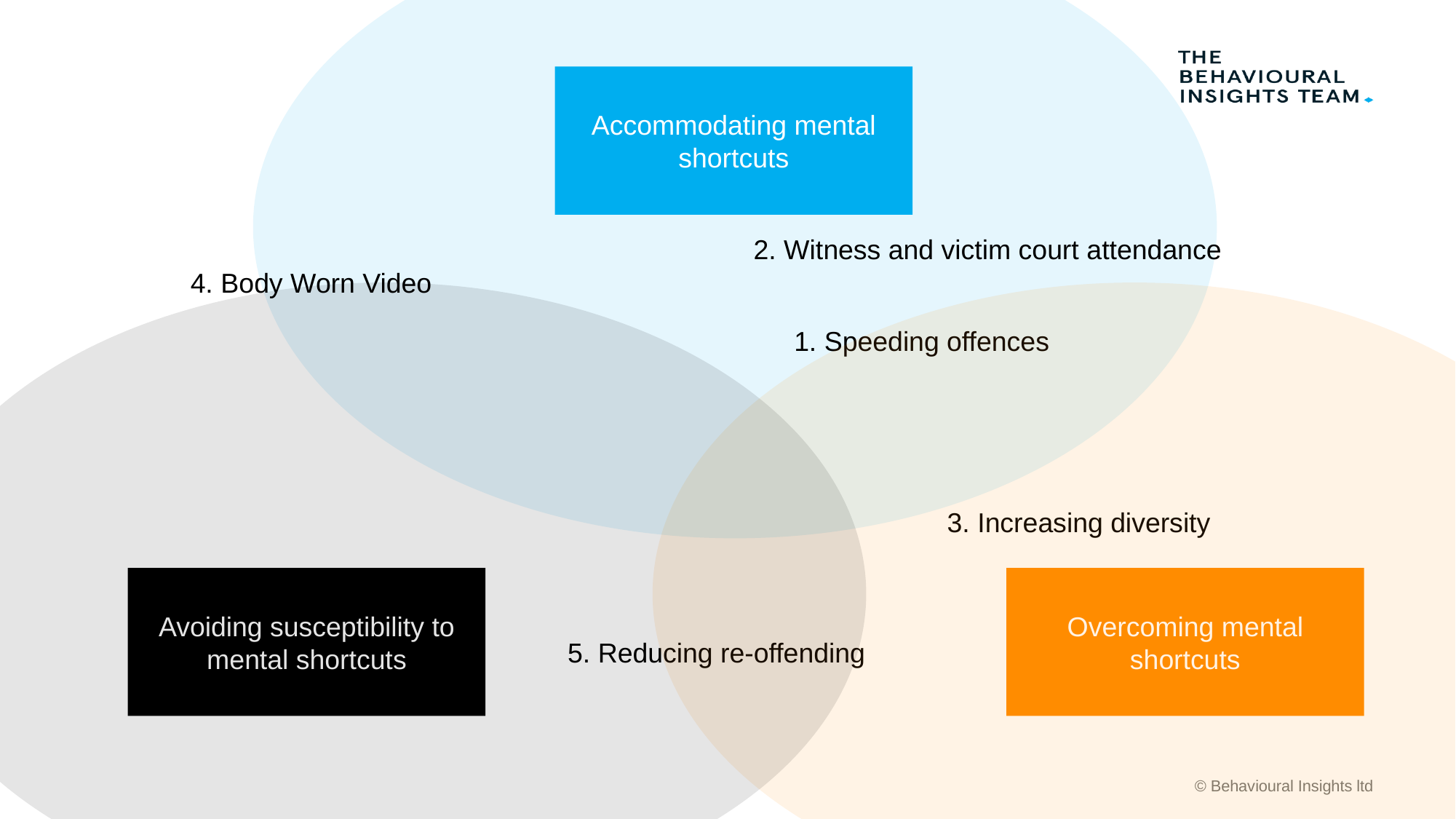

Accommodating mental shortcuts
2. Witness and victim court attendance
4. Body Worn Video

1. Speeding offences
3. Increasing diversity
Avoiding susceptibility to mental shortcuts
Overcoming mental shortcuts
5. Reducing re-offending